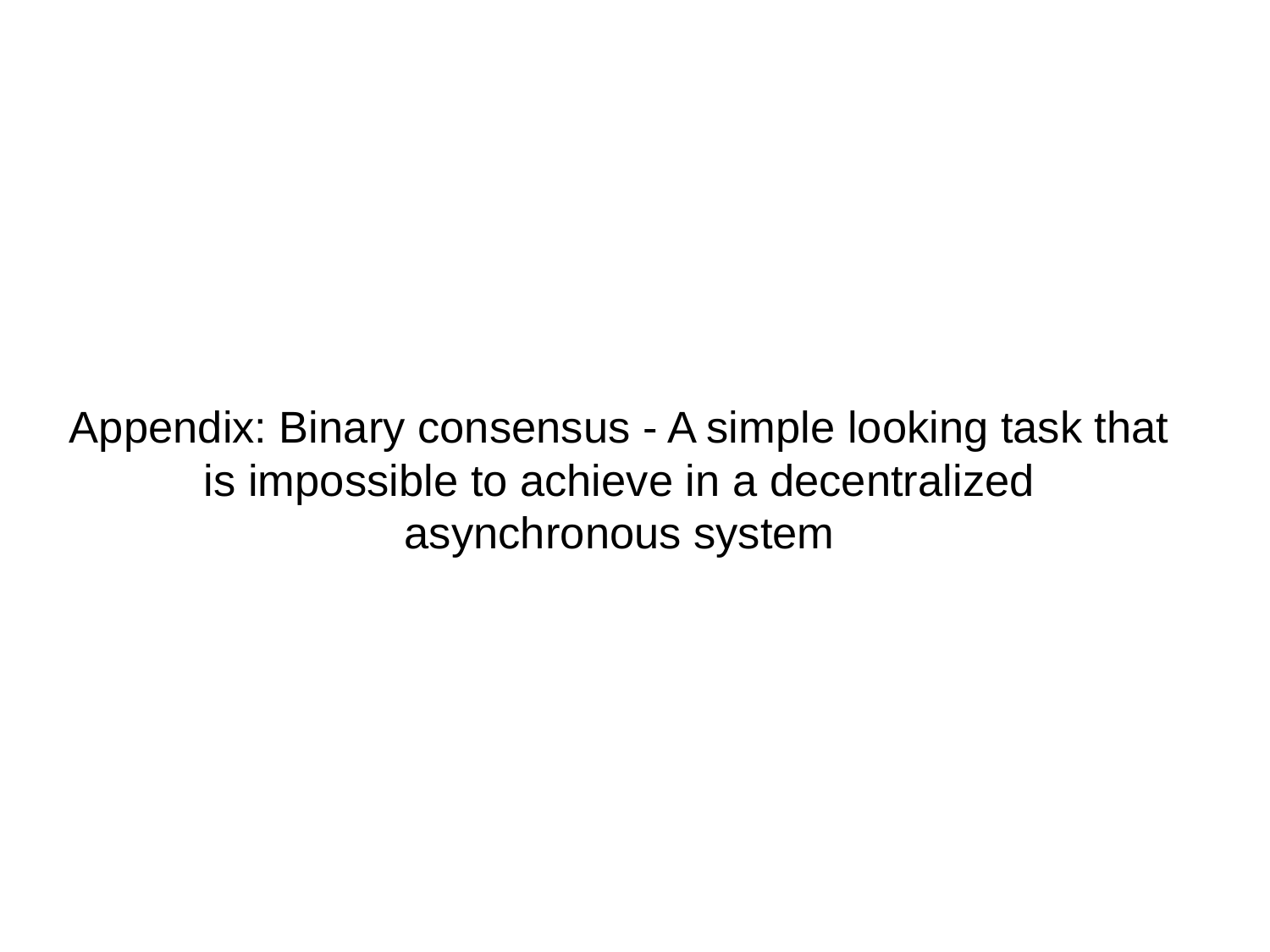

# Appendix: Binary consensus - A simple looking task that is impossible to achieve in a decentralized asynchronous system